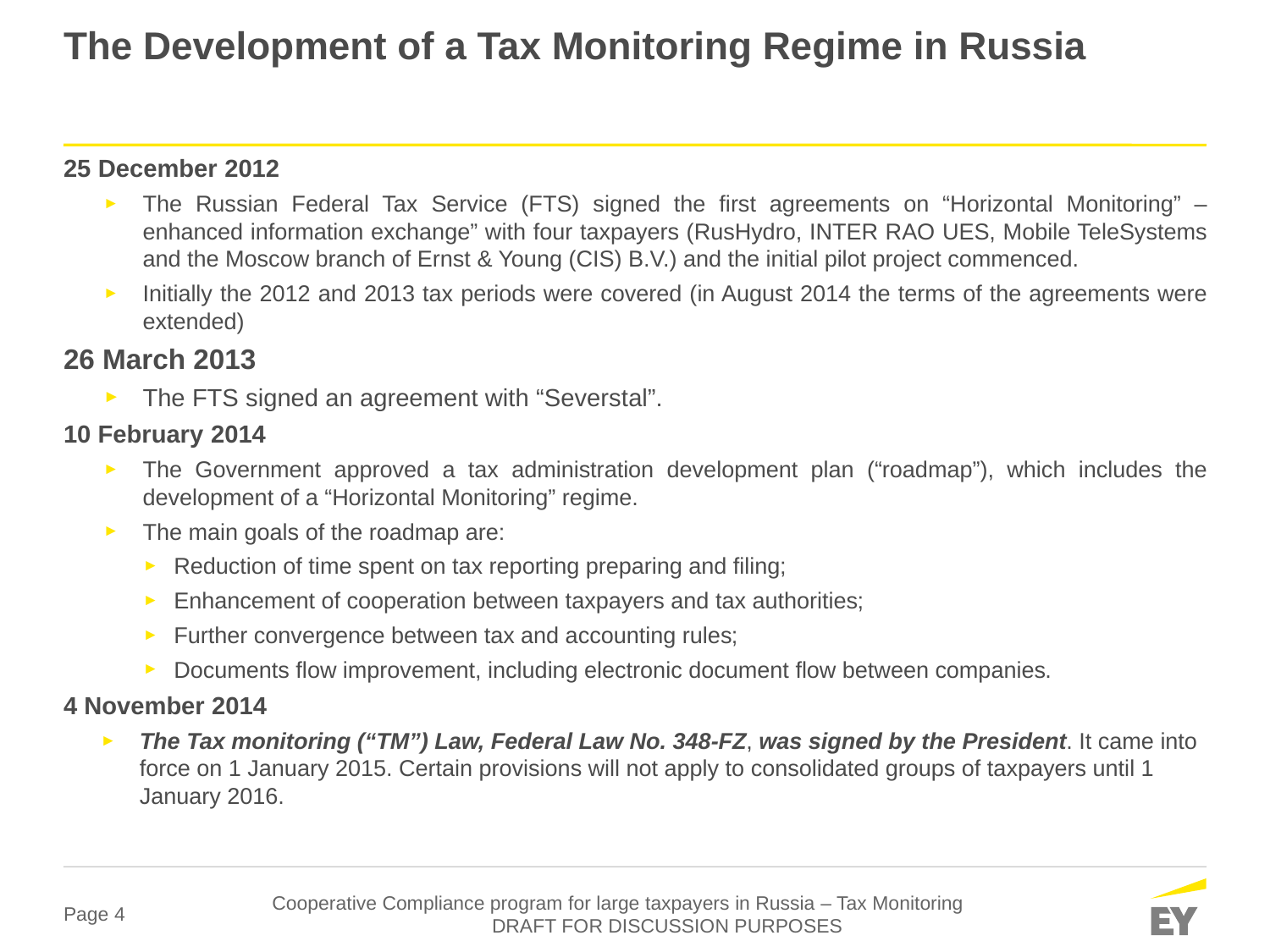

# The Development of a Tax Monitoring Regime in Russia
25 December 2012
The Russian Federal Tax Service (FTS) signed the first agreements on “Horizontal Monitoring” – enhanced information exchange” with four taxpayers (RusHydro, INTER RAO UES, Mobile TeleSystems and the Moscow branch of Ernst & Young (CIS) B.V.) and the initial pilot project commenced.
Initially the 2012 and 2013 tax periods were covered (in August 2014 the terms of the agreements were extended)
26 March 2013
The FTS signed an agreement with “Severstal”.
10 February 2014
The Government approved a tax administration development plan (“roadmap”), which includes the development of a “Horizontal Monitoring” regime.
The main goals of the roadmap are:
Reduction of time spent on tax reporting preparing and filing;
Enhancement of cooperation between taxpayers and tax authorities;
Further convergence between tax and accounting rules;
Documents flow improvement, including electronic document flow between companies.
4 November 2014
The Tax monitoring (“TM”) Law, Federal Law No. 348-FZ, was signed by the President. It came into force on 1 January 2015. Certain provisions will not apply to consolidated groups of taxpayers until 1 January 2016.
Cooperative Compliance program for large taxpayers in Russia – Tax Monitoring
DRAFT FOR DISCUSSION PURPOSES